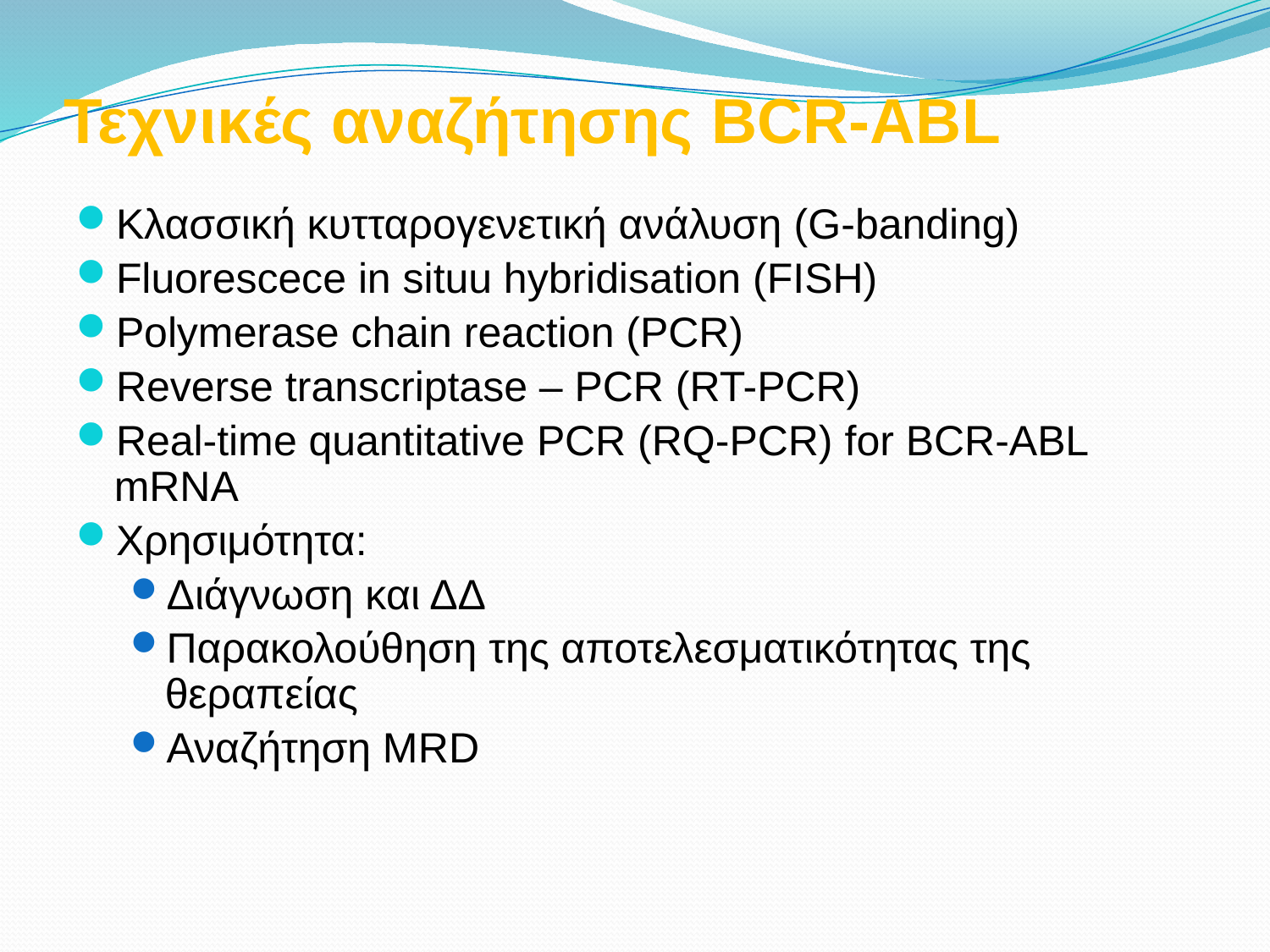

# Τεχνικές αναζήτησης BCR-ABL
Κλασσική κυτταρογενετική ανάλυση (G-banding)
Fluorescece in situu hybridisation (FISH)
Polymerase chain reaction (PCR)
Reverse transcriptase – PCR (RT-PCR)
Real-time quantitative PCR (RQ-PCR) for BCR-ABL mRNA
Χρησιμότητα:
Διάγνωση και ΔΔ
Παρακολούθηση της αποτελεσματικότητας της θεραπείας
Αναζήτηση ΜRD